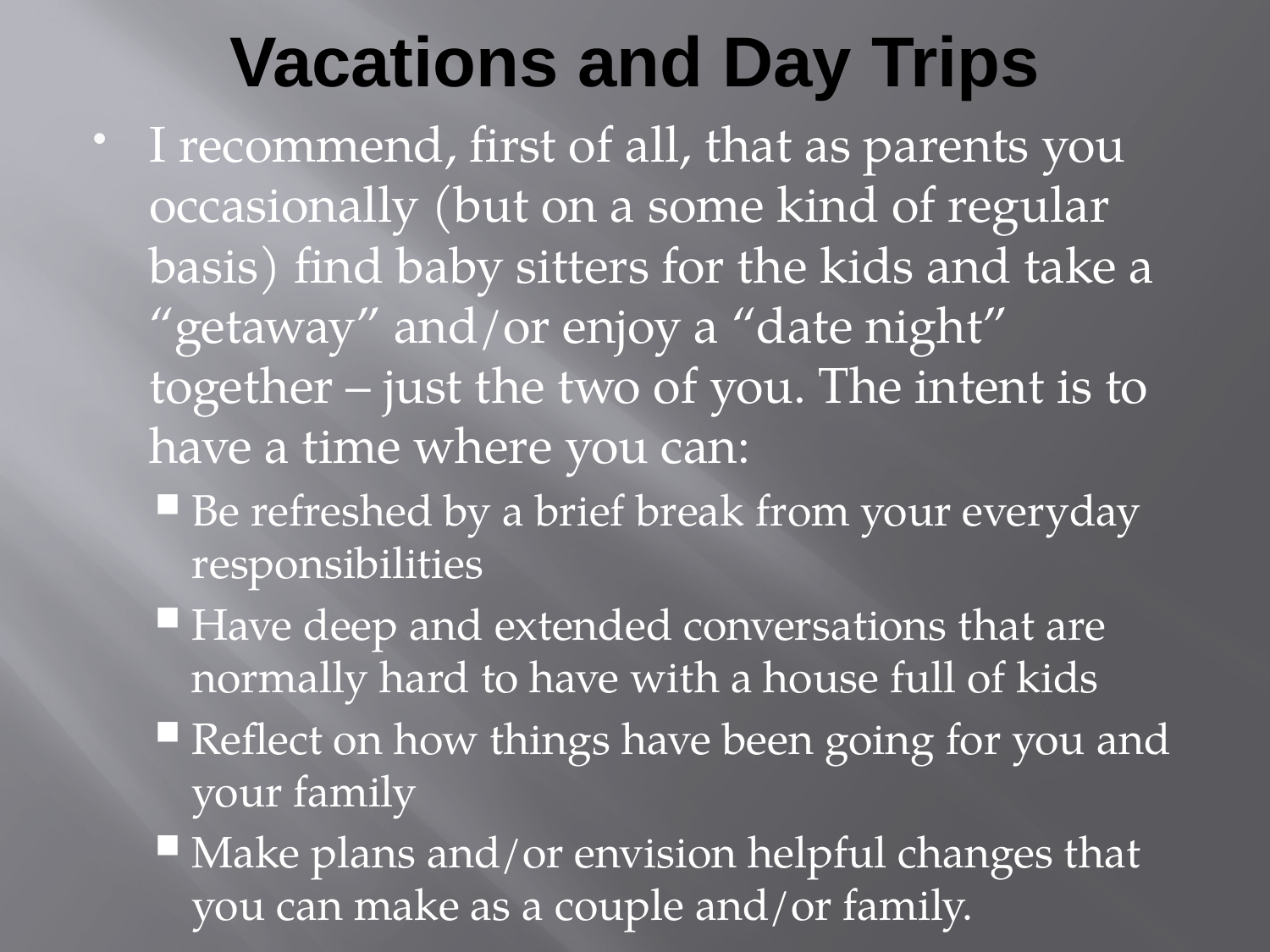

# Vacations and Day Trips
I recommend, first of all, that as parents you occasionally (but on a some kind of regular basis) find baby sitters for the kids and take a “getaway” and/or enjoy a “date night” together – just the two of you. The intent is to have a time where you can:
Be refreshed by a brief break from your everyday responsibilities
Have deep and extended conversations that are normally hard to have with a house full of kids
Reflect on how things have been going for you and your family
Make plans and/or envision helpful changes that you can make as a couple and/or family.